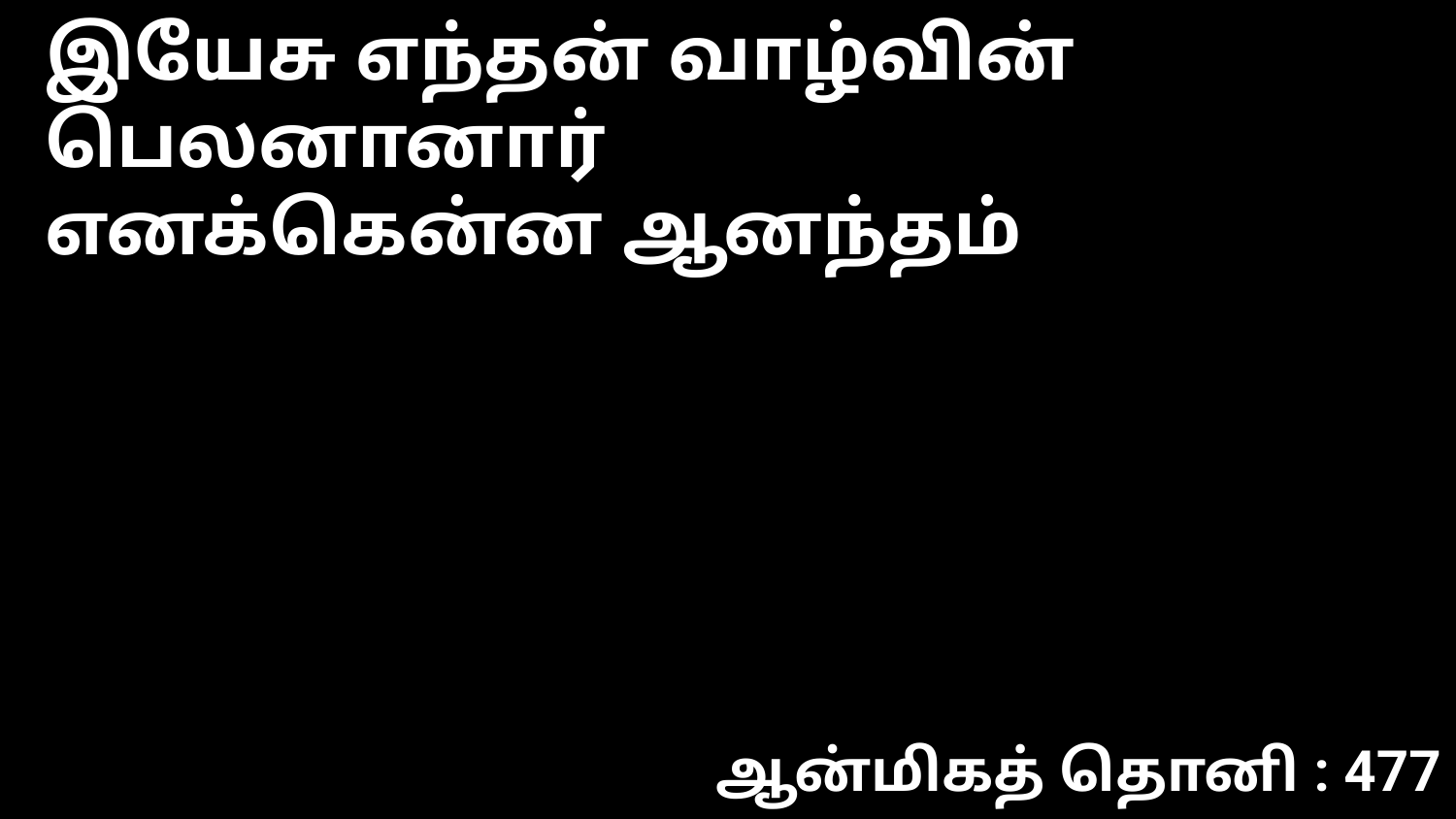

இயேசு எந்தன் வாழ்வின் பெலனானார்
எனக்கென்ன ஆனந்தம்

ஆன்மிகத் தொனி : 477